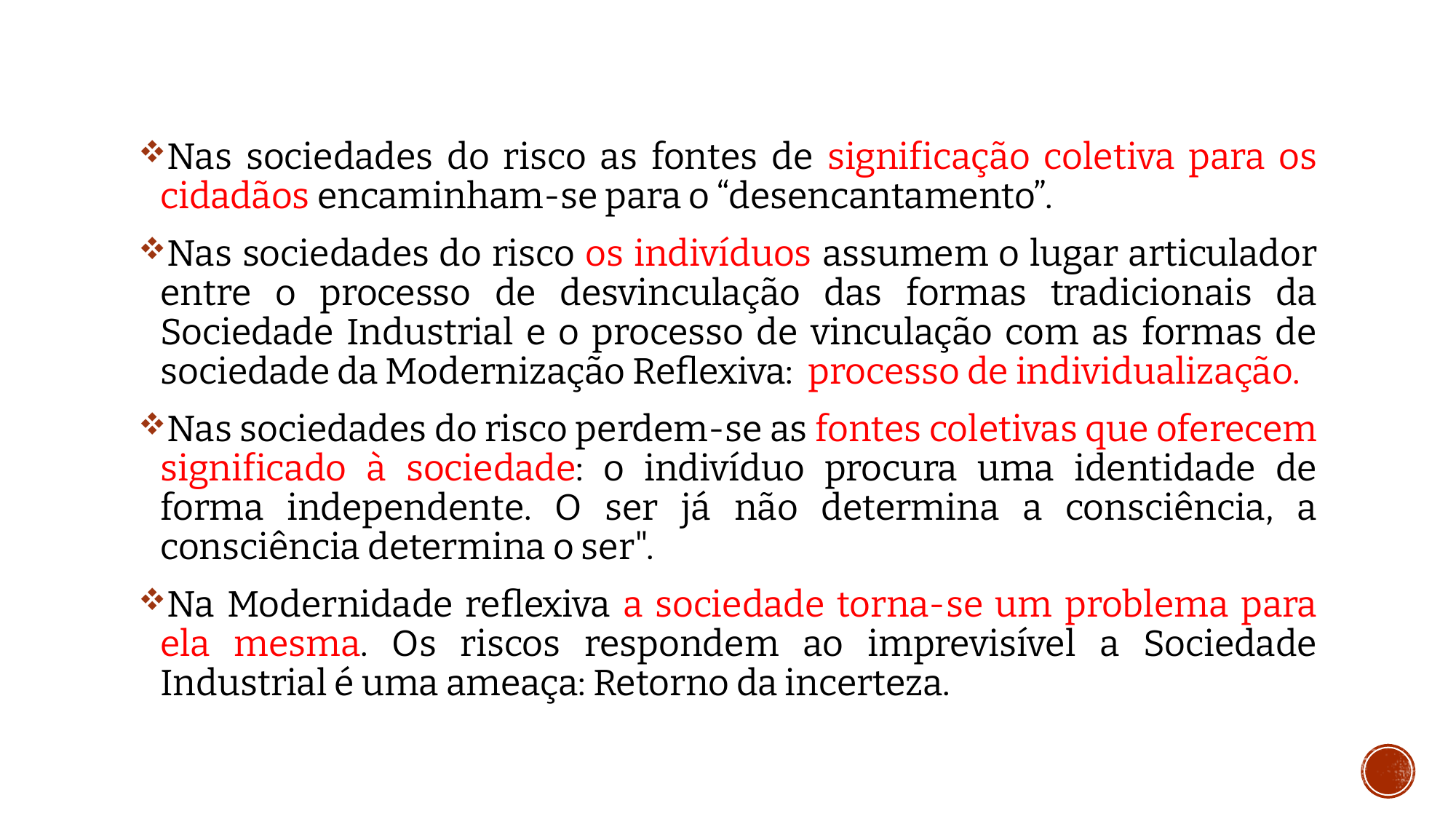

Nas sociedades do risco as fontes de significação coletiva para os cidadãos encaminham-se para o “desencantamento”.
Nas sociedades do risco os indivíduos assumem o lugar articulador entre o processo de desvinculação das formas tradicionais da Sociedade Industrial e o processo de vinculação com as formas de sociedade da Modernização Reflexiva:  processo de individualização.
Nas sociedades do risco perdem-se as fontes coletivas que oferecem significado à sociedade: o indivíduo procura uma identidade de forma independente. O ser já não determina a consciência, a consciência determina o ser".
Na Modernidade reflexiva a sociedade torna-se um problema para ela mesma. Os riscos respondem ao imprevisível a Sociedade Industrial é uma ameaça: Retorno da incerteza.